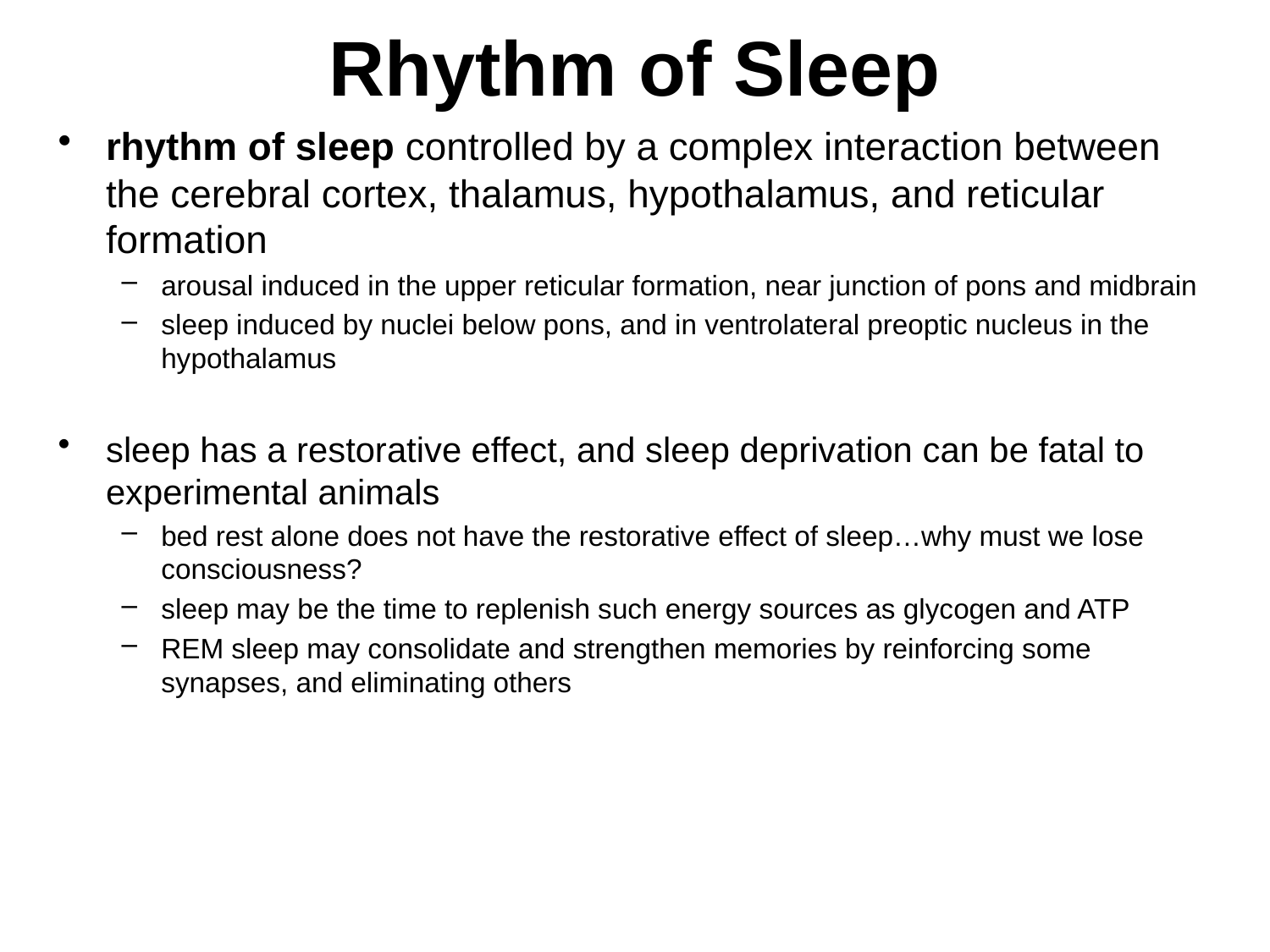

# Rhythm of Sleep
rhythm of sleep controlled by a complex interaction between the cerebral cortex, thalamus, hypothalamus, and reticular formation
arousal induced in the upper reticular formation, near junction of pons and midbrain
sleep induced by nuclei below pons, and in ventrolateral preoptic nucleus in the hypothalamus

sleep has a restorative effect, and sleep deprivation can be fatal to experimental animals
bed rest alone does not have the restorative effect of sleep…why must we lose consciousness?
sleep may be the time to replenish such energy sources as glycogen and ATP
REM sleep may consolidate and strengthen memories by reinforcing some synapses, and eliminating others